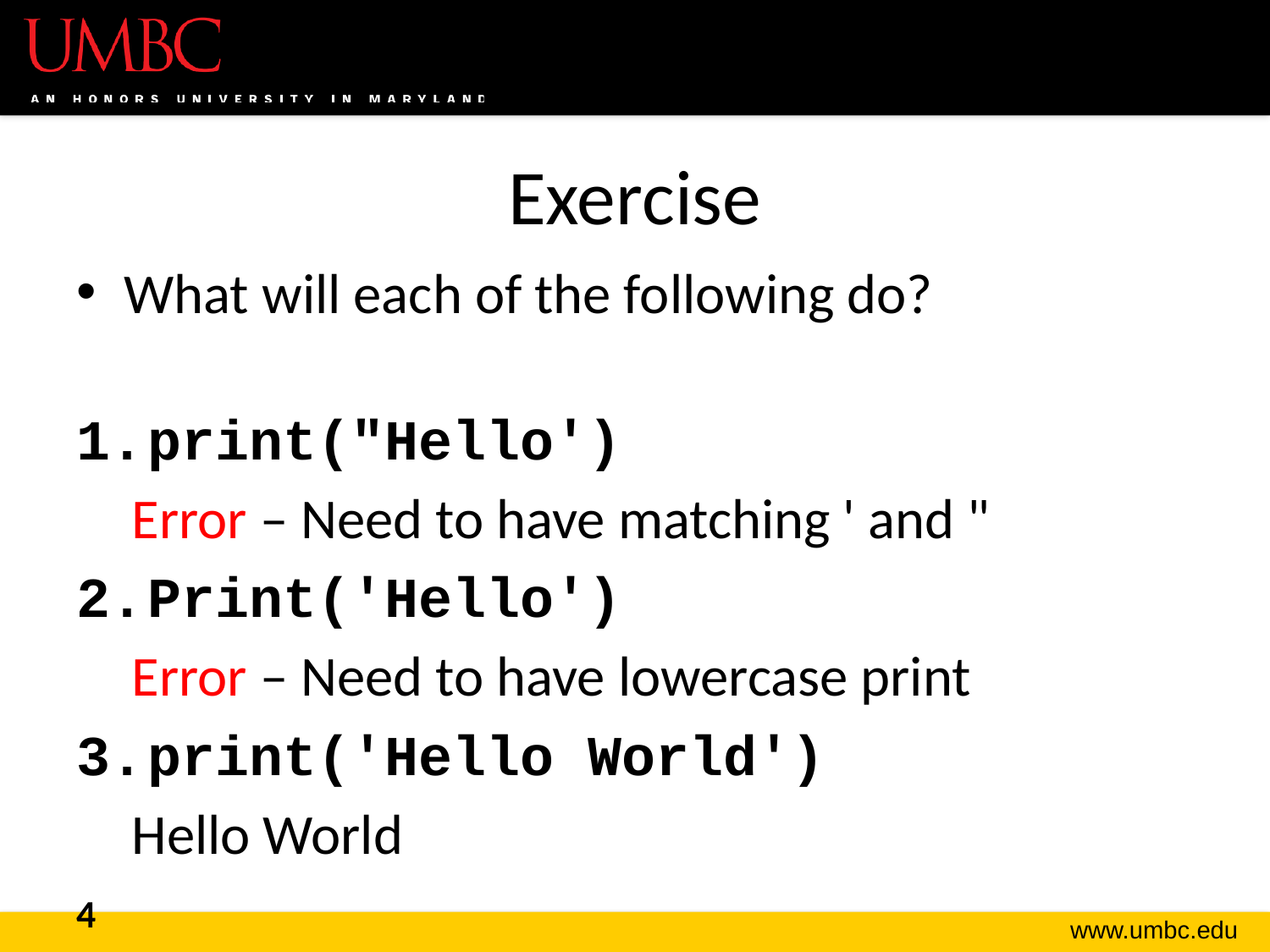

# Exercise
What will each of the following do?

print("Hello')
Error – Need to have matching ' and "
Print('Hello')
Error – Need to have lowercase print
print('Hello World')
Hello World

4